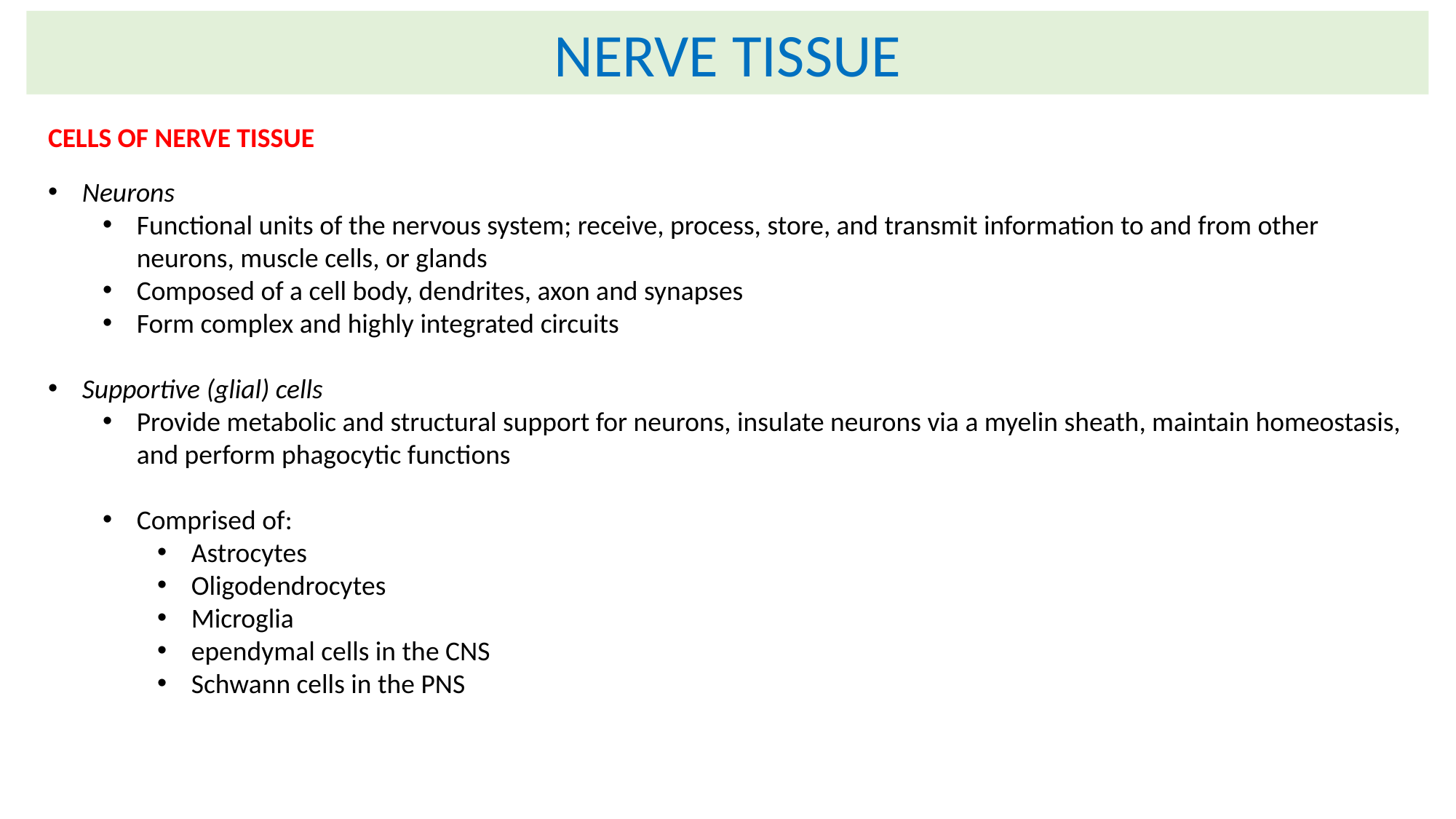

NERVE TISSUE
CELLS OF NERVE TISSUE

Neurons
Functional units of the nervous system; receive, process, store, and transmit information to and from other neurons, muscle cells, or glands
Composed of a cell body, dendrites, axon and synapses
Form complex and highly integrated circuits

Supportive (glial) cells
Provide metabolic and structural support for neurons, insulate neurons via a myelin sheath, maintain homeostasis, and perform phagocytic functions

Comprised of:
Astrocytes
Oligodendrocytes
Microglia
ependymal cells in the CNS
Schwann cells in the PNS